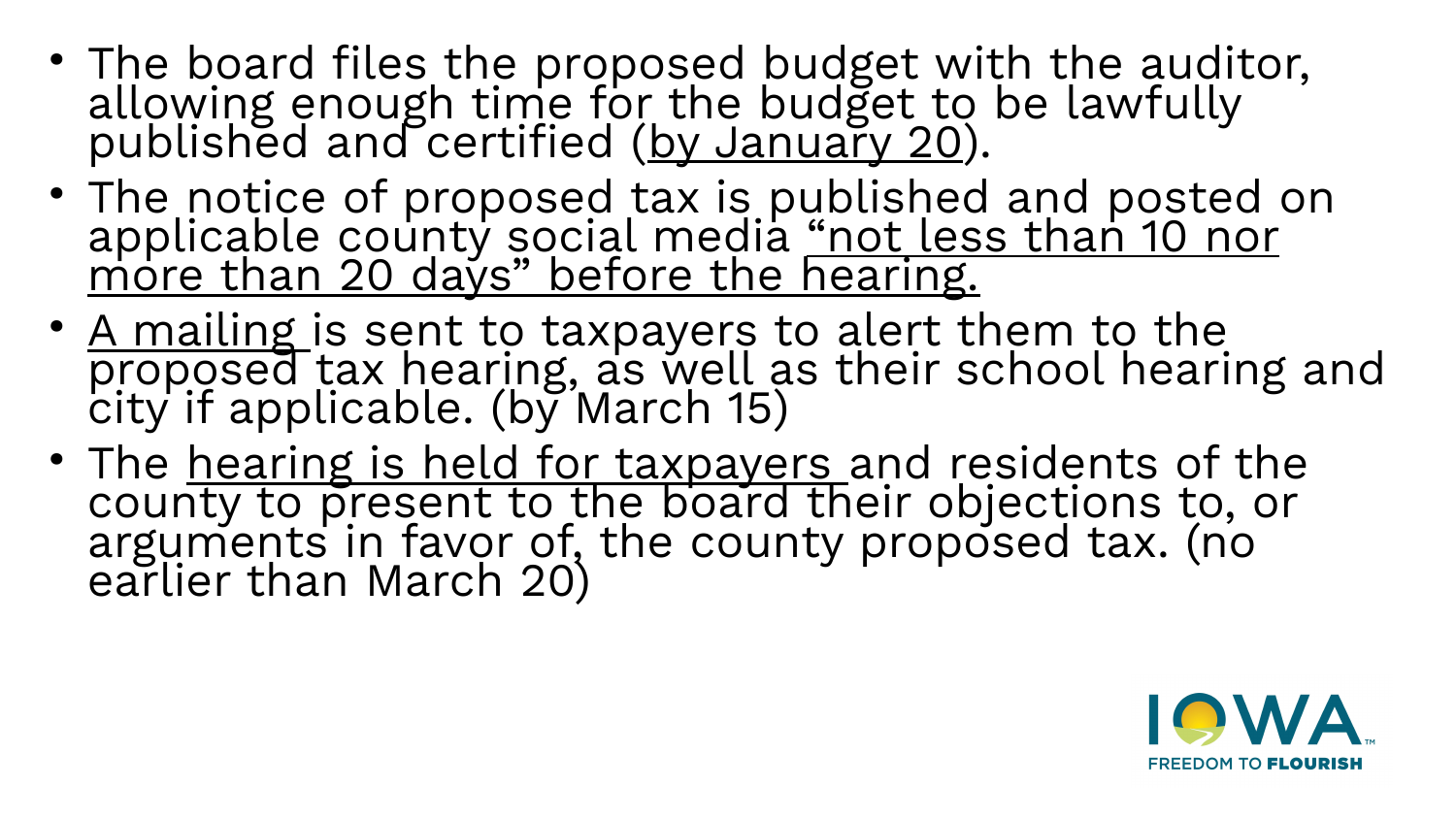

The board files the proposed budget with the auditor, allowing enough time for the budget to be lawfully published and certified (by January 20).
The notice of proposed tax is published and posted on applicable county social media “not less than 10 nor more than 20 days” before the hearing.
A mailing is sent to taxpayers to alert them to the proposed tax hearing, as well as their school hearing and city if applicable. (by March 15)
The hearing is held for taxpayers and residents of the county to present to the board their objections to, or arguments in favor of, the county proposed tax. (no earlier than March 20)

# Timelines